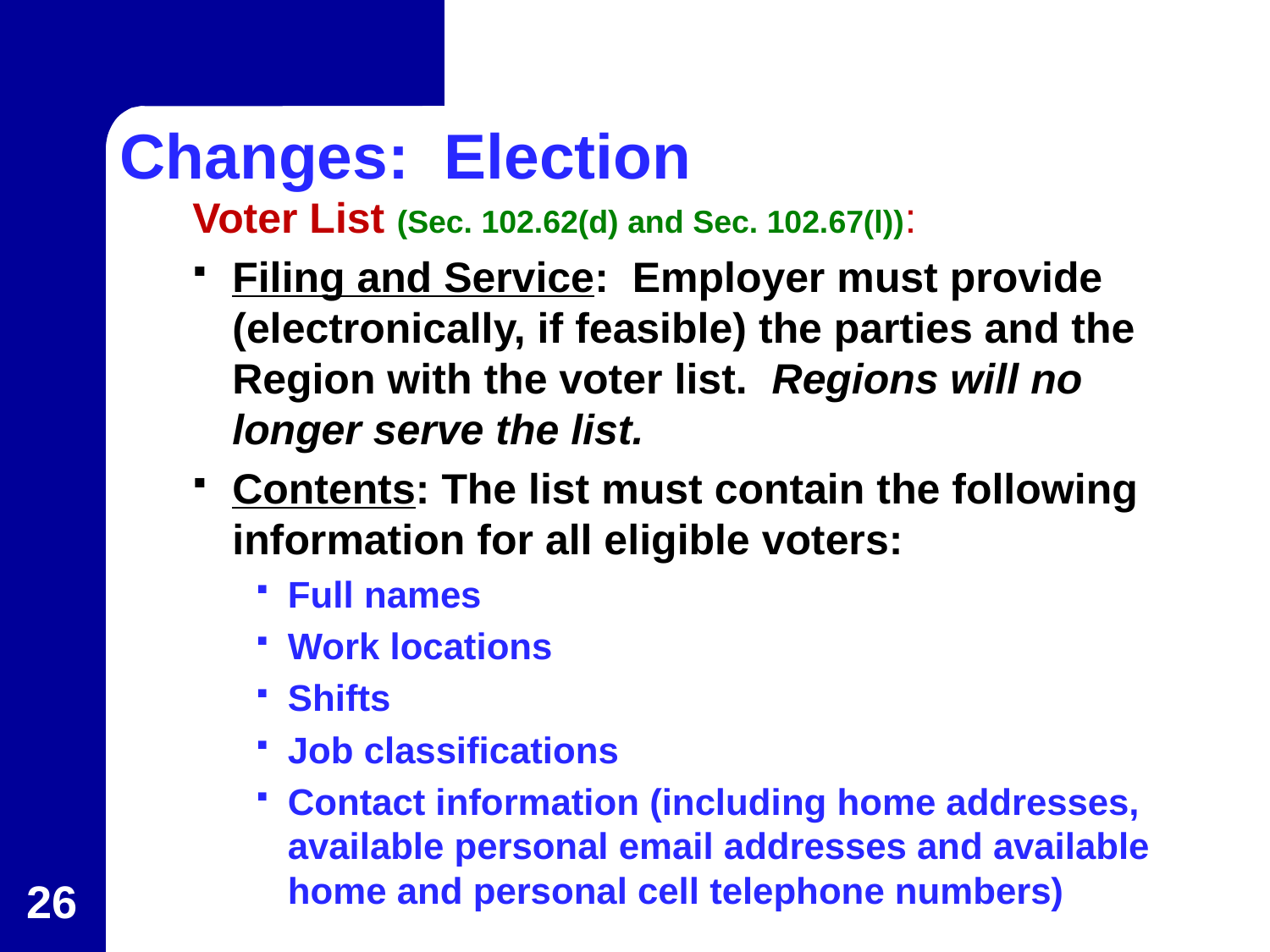

# Changes:  Election
Voter List (Sec. 102.62(d) and Sec. 102.67(l)):
Filing and Service:  Employer must provide (electronically, if feasible) the parties and the Region with the voter list.  Regions will no longer serve the list.
Contents: The list must contain the following information for all eligible voters:
Full names
Work locations
Shifts
Job classifications
Contact information (including home addresses, available personal email addresses and available home and personal cell telephone numbers)

26